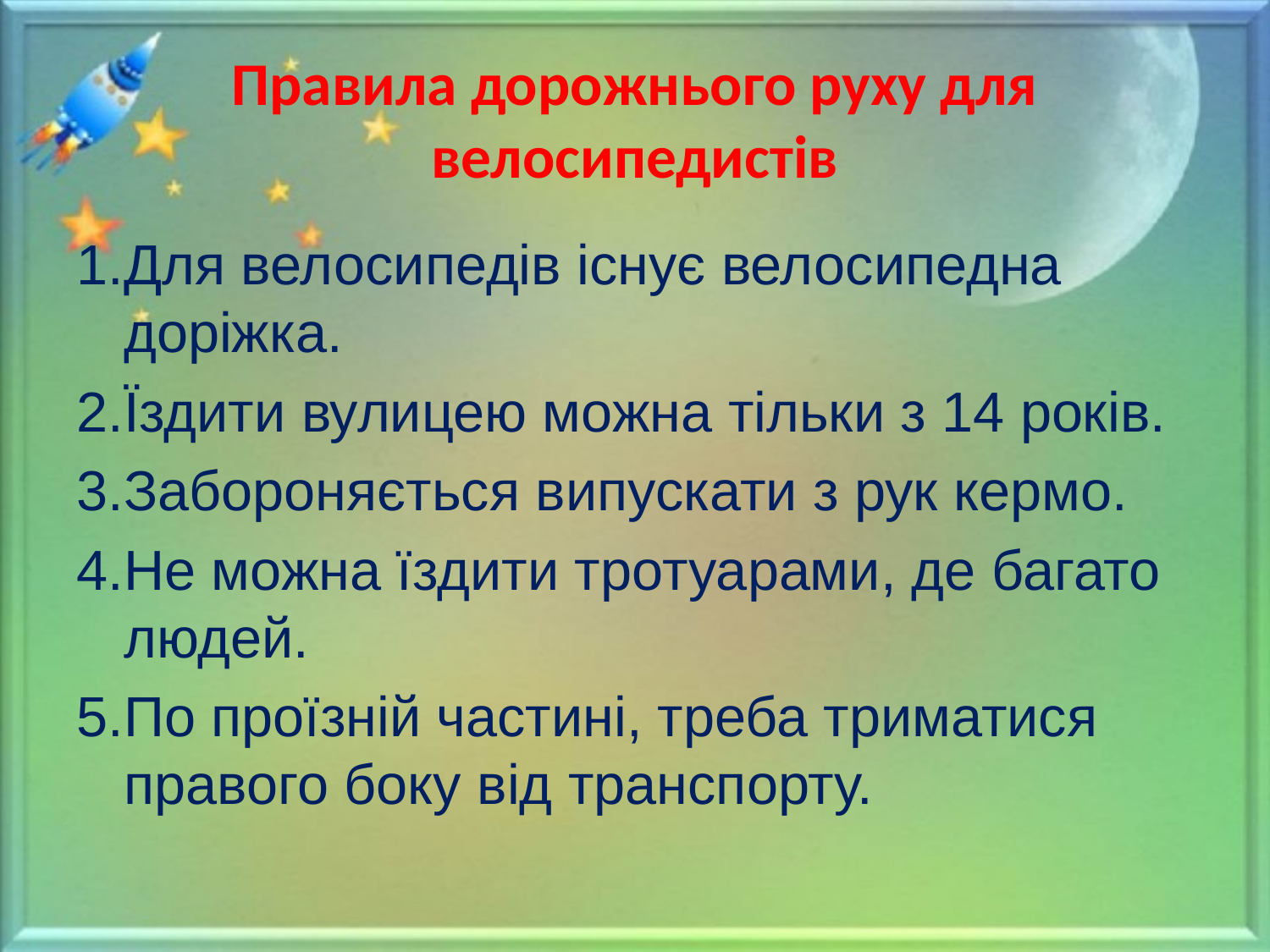

# Правила дорожнього руху для велосипедистів
Для велосипедів існує велосипедна доріжка.
Їздити вулицею можна тільки з 14 років.
Забороняється випускати з рук кермо.
Не можна їздити тротуарами, де багато людей.
По проїзній частині, треба триматися правого боку від транспорту.